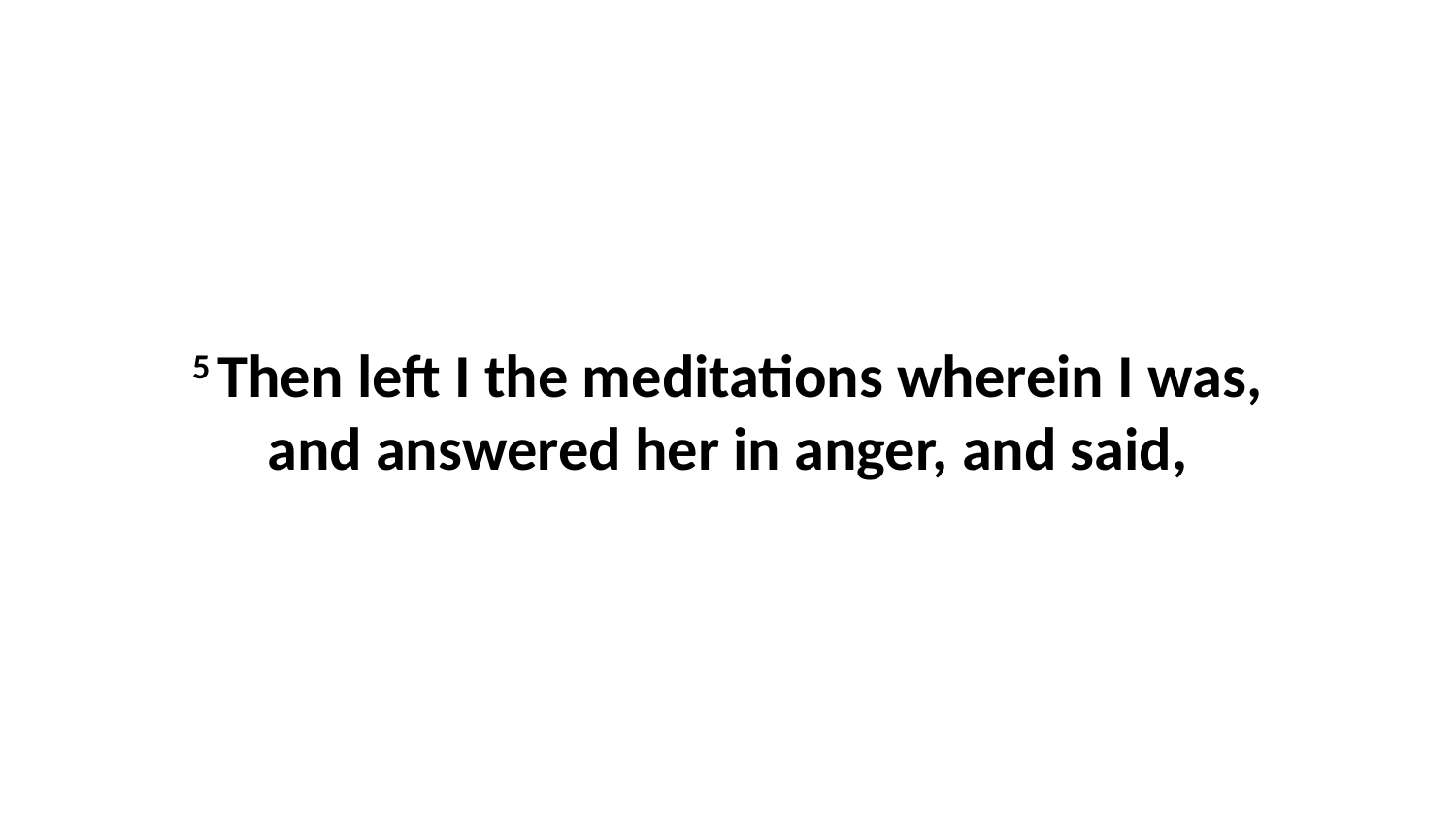

5 Then left I the meditations wherein I was, and answered her in anger, and said,